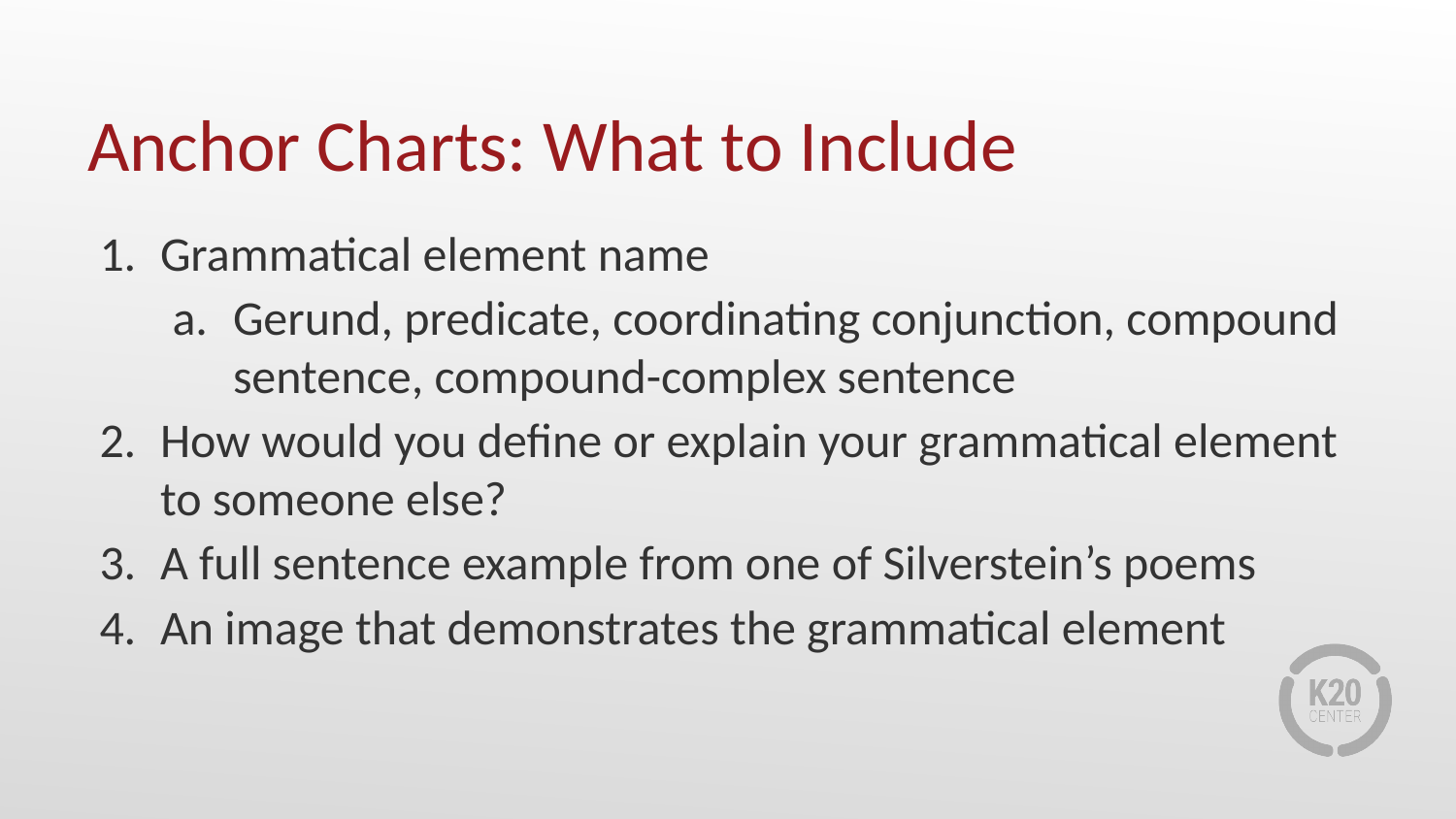

# Anchor Charts: What to Include
Grammatical element name
Gerund, predicate, coordinating conjunction, compound sentence, compound-complex sentence
How would you define or explain your grammatical element to someone else?
A full sentence example from one of Silverstein’s poems
An image that demonstrates the grammatical element